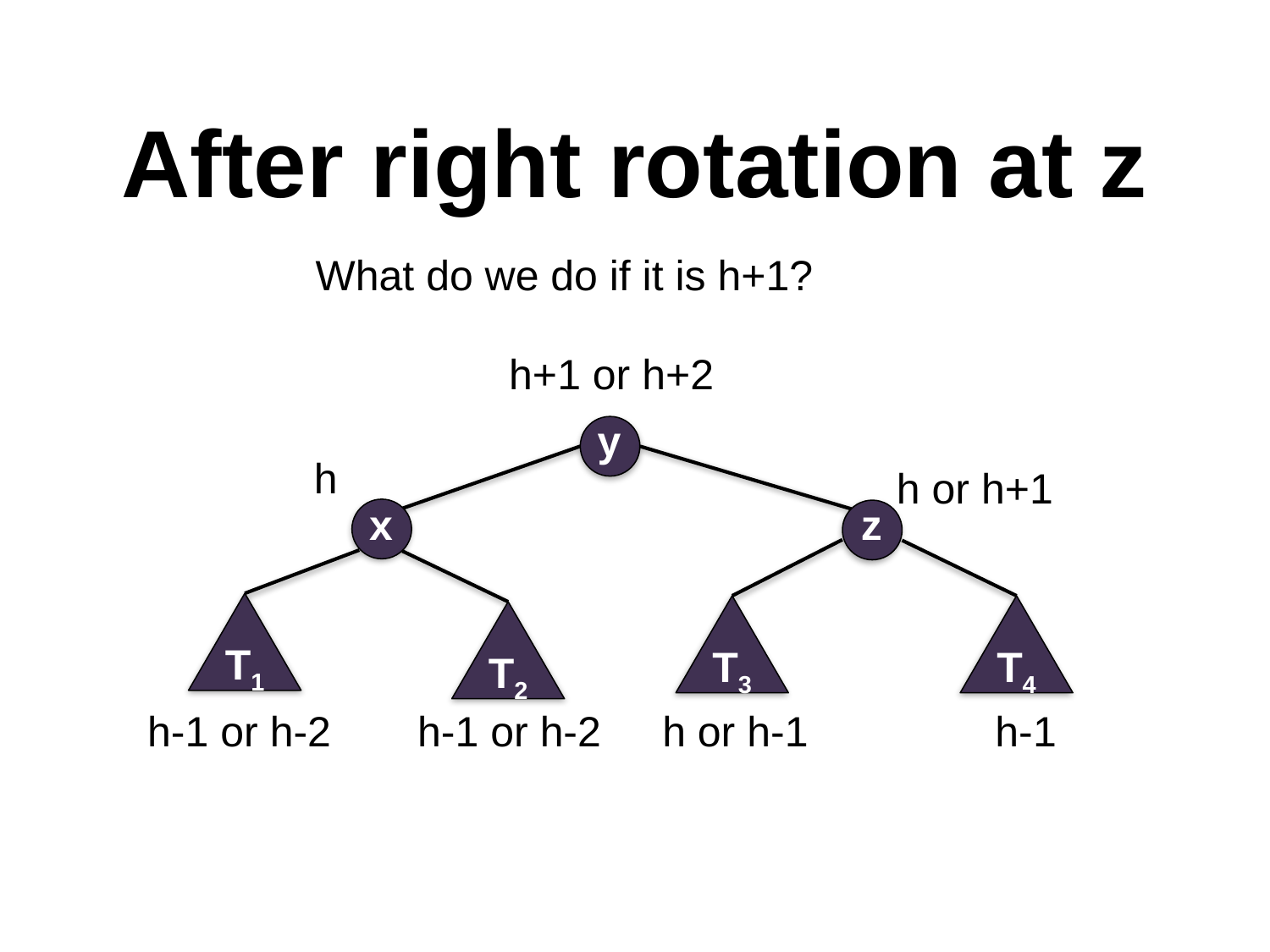

# After right rotation at z
What do we do if it is h+1?
h+1 or h+2
y

h
h or h+1
z

x

T1

T4

T3

T2
h-1 or h-2
h-1 or h-2
h or h-1
h-1